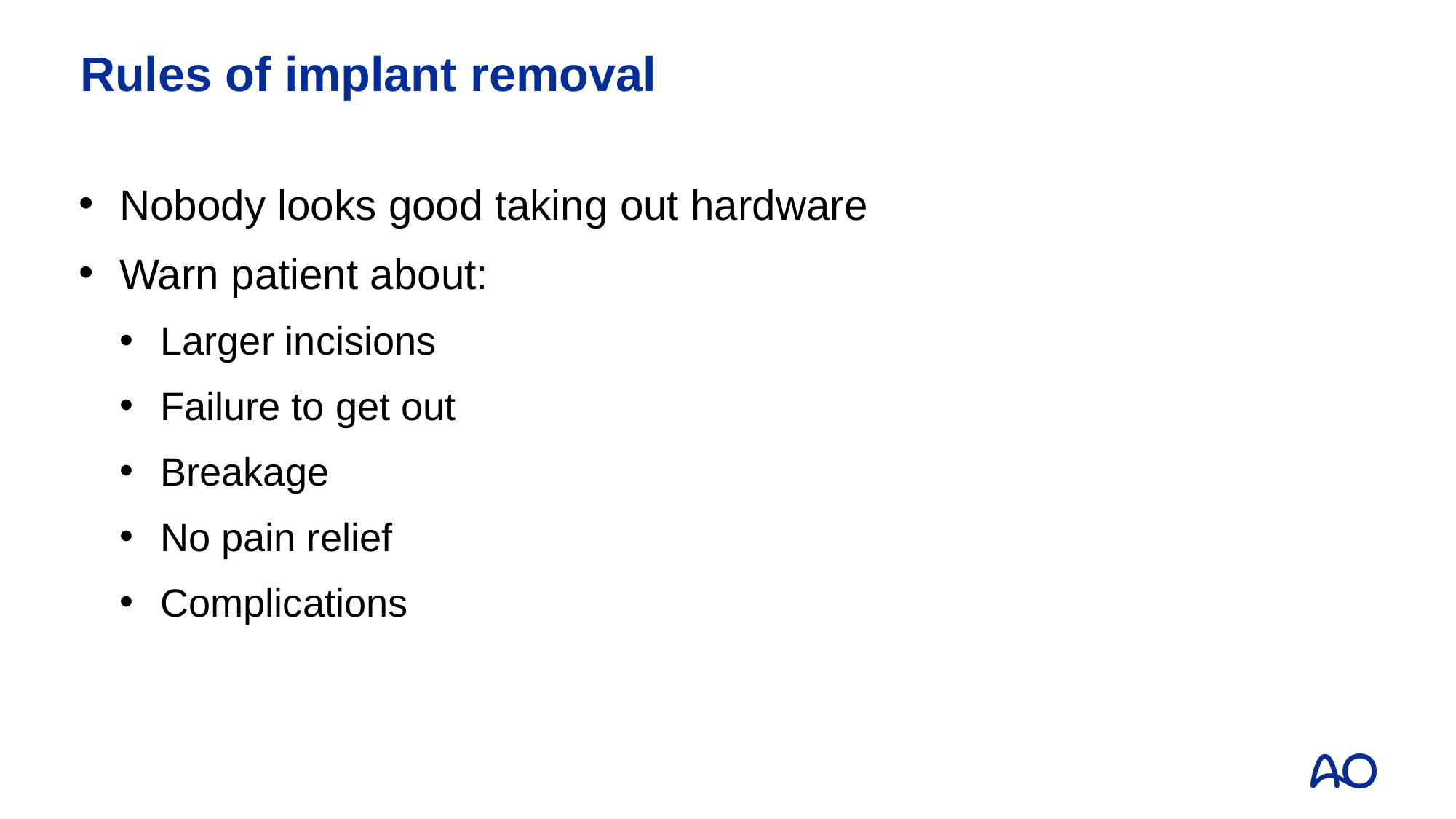

# Rules of implant removal
Nobody looks good taking out hardware
Warn patient about:
Larger incisions
Failure to get out
Breakage
No pain relief
Complications